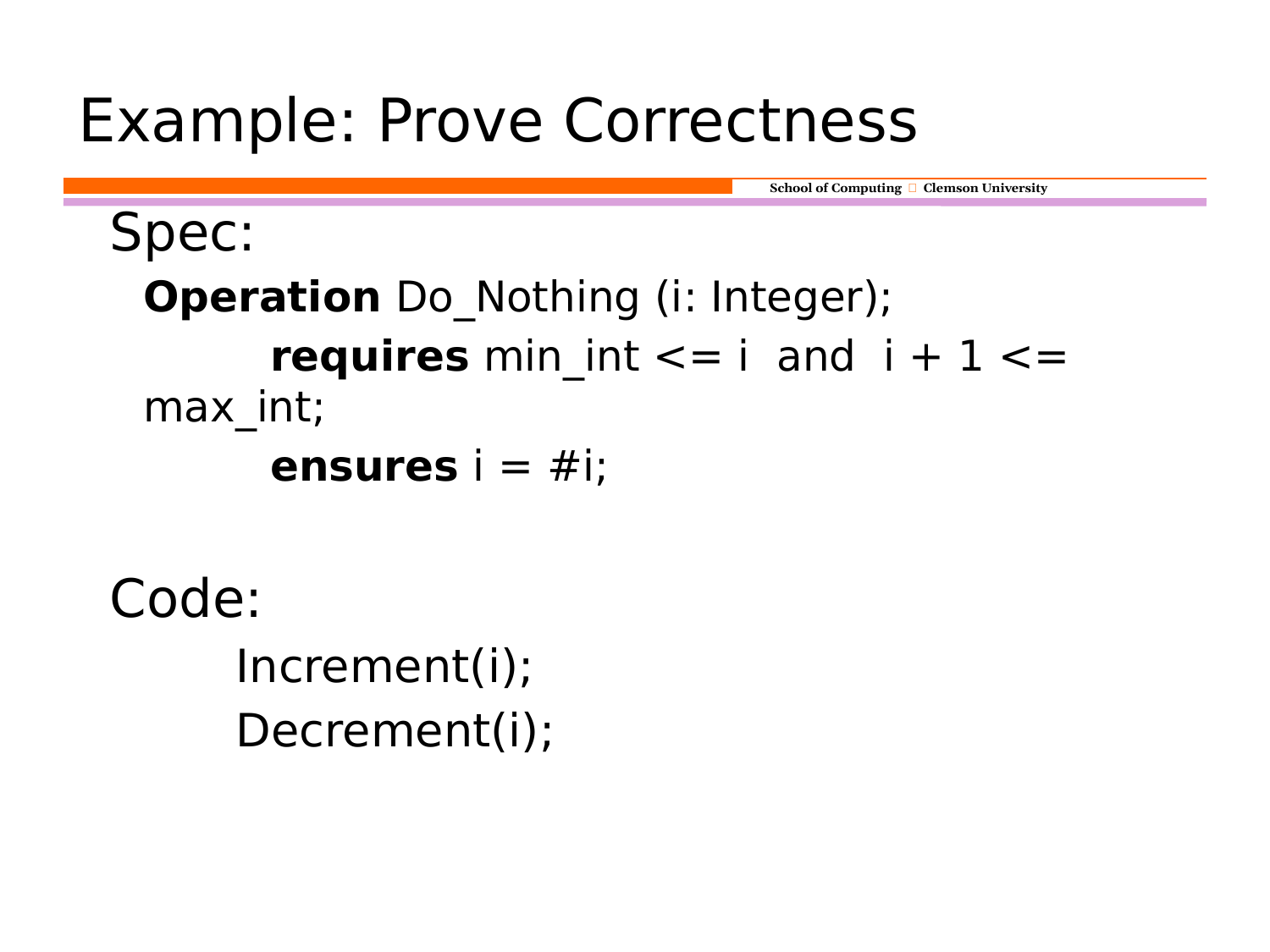

Example: Prove Correctness
Spec:
	Operation Do_Nothing (i: Integer);
		requires min_int <= i  and  i + 1 <= max_int;
		ensures i = #i;

Code:
	Increment(i);
	Decrement(i);